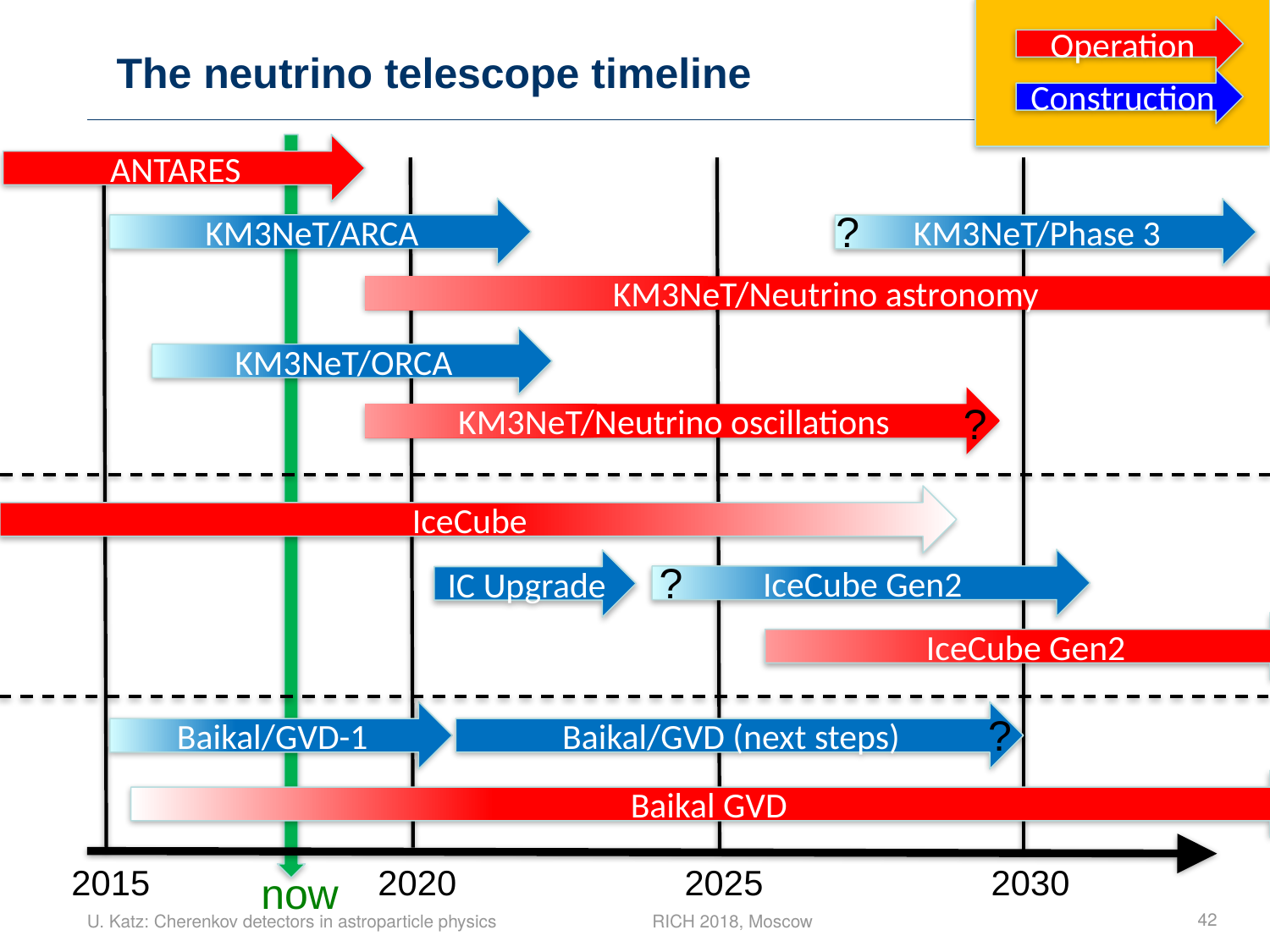

Operation
Construction
# The neutrino telescope timeline
ANTARES

KM3NeT/ARCA
KM3NeT/Phase 3
?
KM3NeT/Neutrino astronomy
KM3NeT/ORCA
KM3NeT/Neutrino oscillations
?
IceCube
IceCube Gen2
IC Upgrade
?
IceCube Gen2
Baikal/GVD-1
Baikal/GVD (next steps)
?
Baikal GVD
2015
2020
2025
2030
now
U. Katz: Cherenkov detectors in astroparticle physics                                RICH 2018, Moscow
42